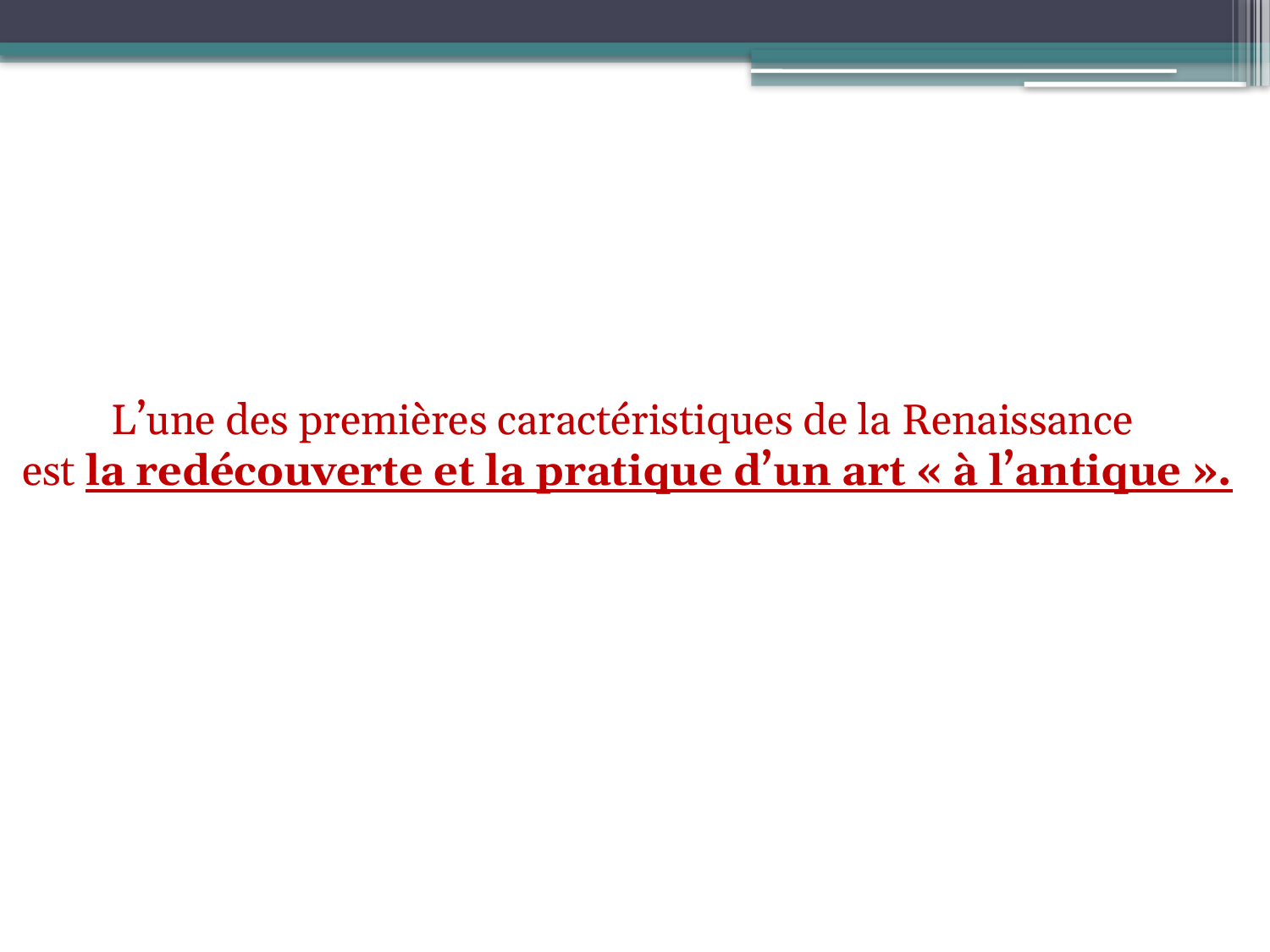

L’une des premières caractéristiques de la Renaissance
est la redécouverte et la pratique d’un art « à l’antique ».